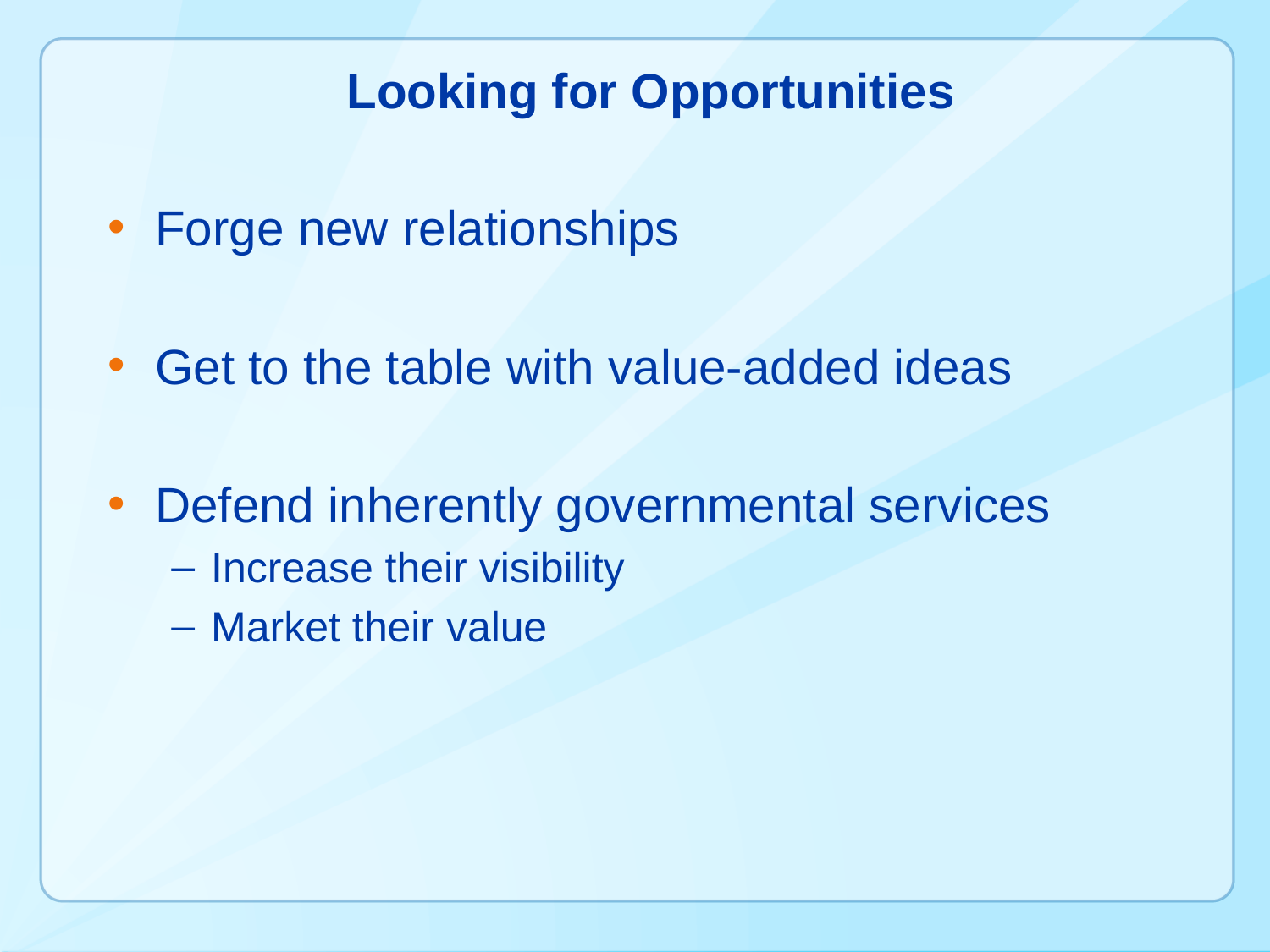

# Looking for Opportunities
Forge new relationships

Get to the table with value-added ideas

Defend inherently governmental services
Increase their visibility
Market their value